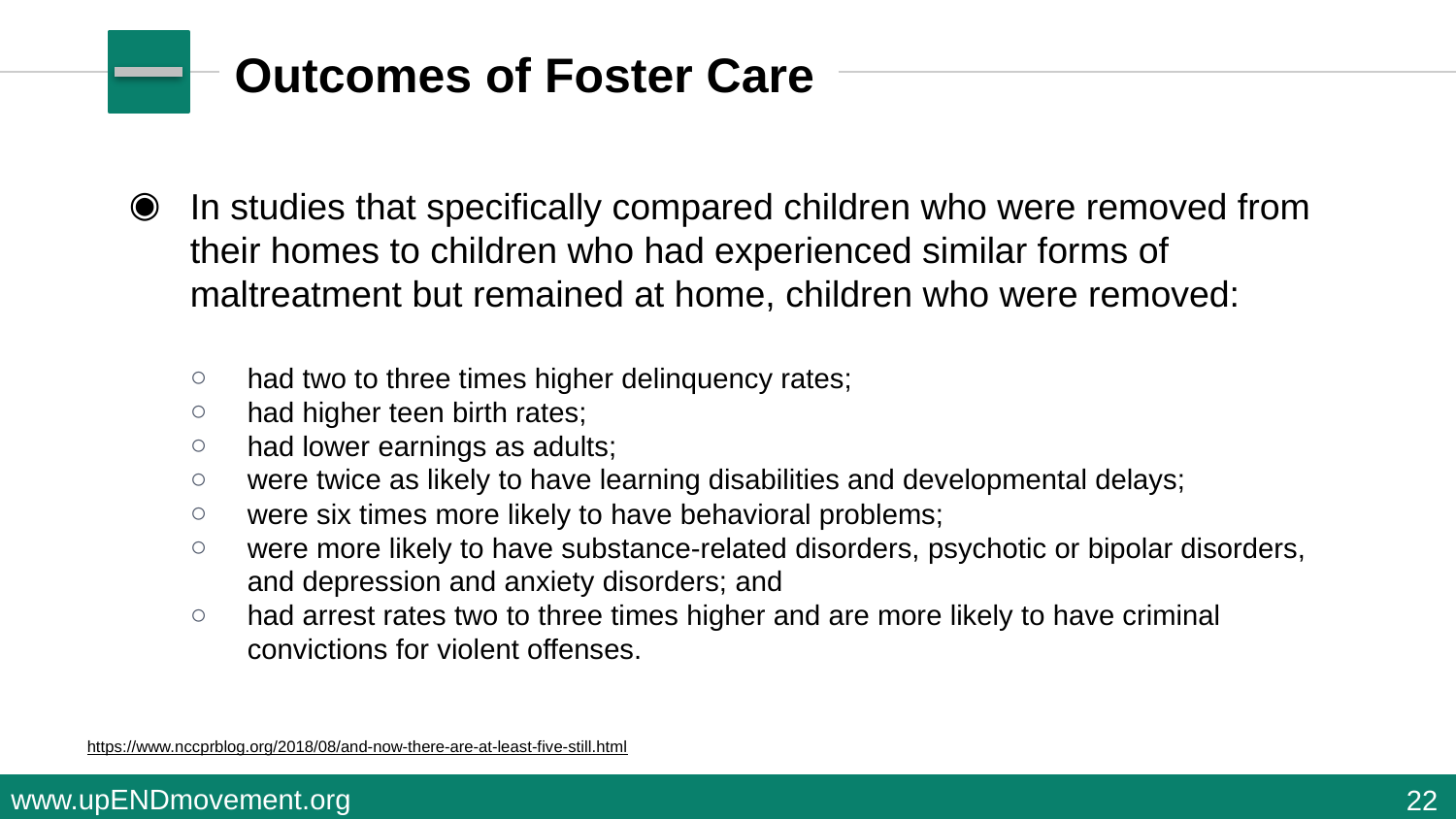

# Outcomes of Foster Care
In studies that specifically compared children who were removed from their homes to children who had experienced similar forms of maltreatment but remained at home, children who were removed:

had two to three times higher delinquency rates;
had higher teen birth rates;
had lower earnings as adults;
were twice as likely to have learning disabilities and developmental delays;
were six times more likely to have behavioral problems;
were more likely to have substance-related disorders, psychotic or bipolar disorders, and depression and anxiety disorders; and
had arrest rates two to three times higher and are more likely to have criminal convictions for violent offenses.
https://www.nccprblog.org/2018/08/and-now-there-are-at-least-five-still.html
22